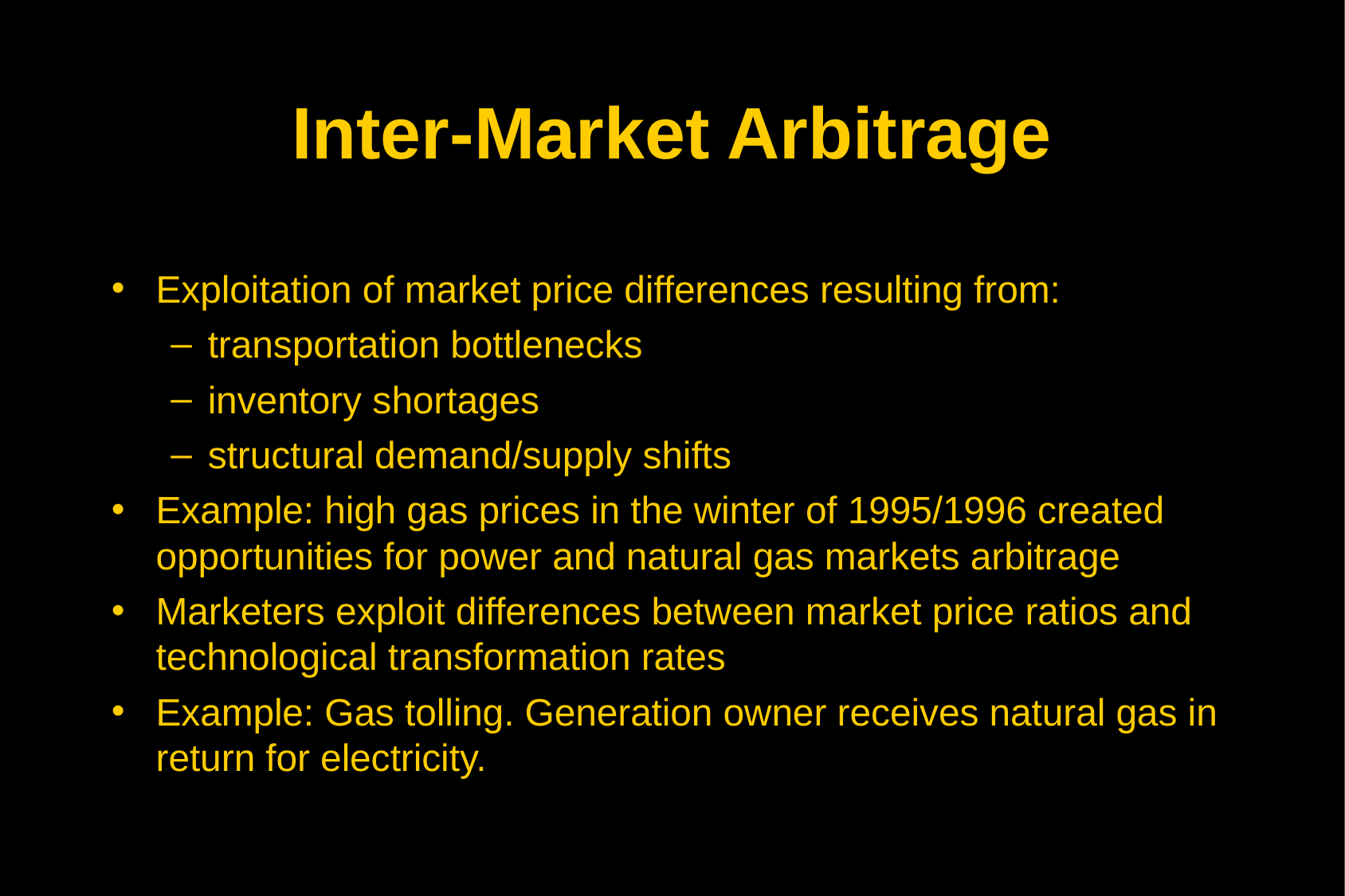

# Inter-Market Arbitrage
Exploitation of market price differences resulting from:
transportation bottlenecks
inventory shortages
structural demand/supply shifts
Example: high gas prices in the winter of 1995/1996 created opportunities for power and natural gas markets arbitrage
Marketers exploit differences between market price ratios and technological transformation rates
Example: Gas tolling. Generation owner receives natural gas in return for electricity.